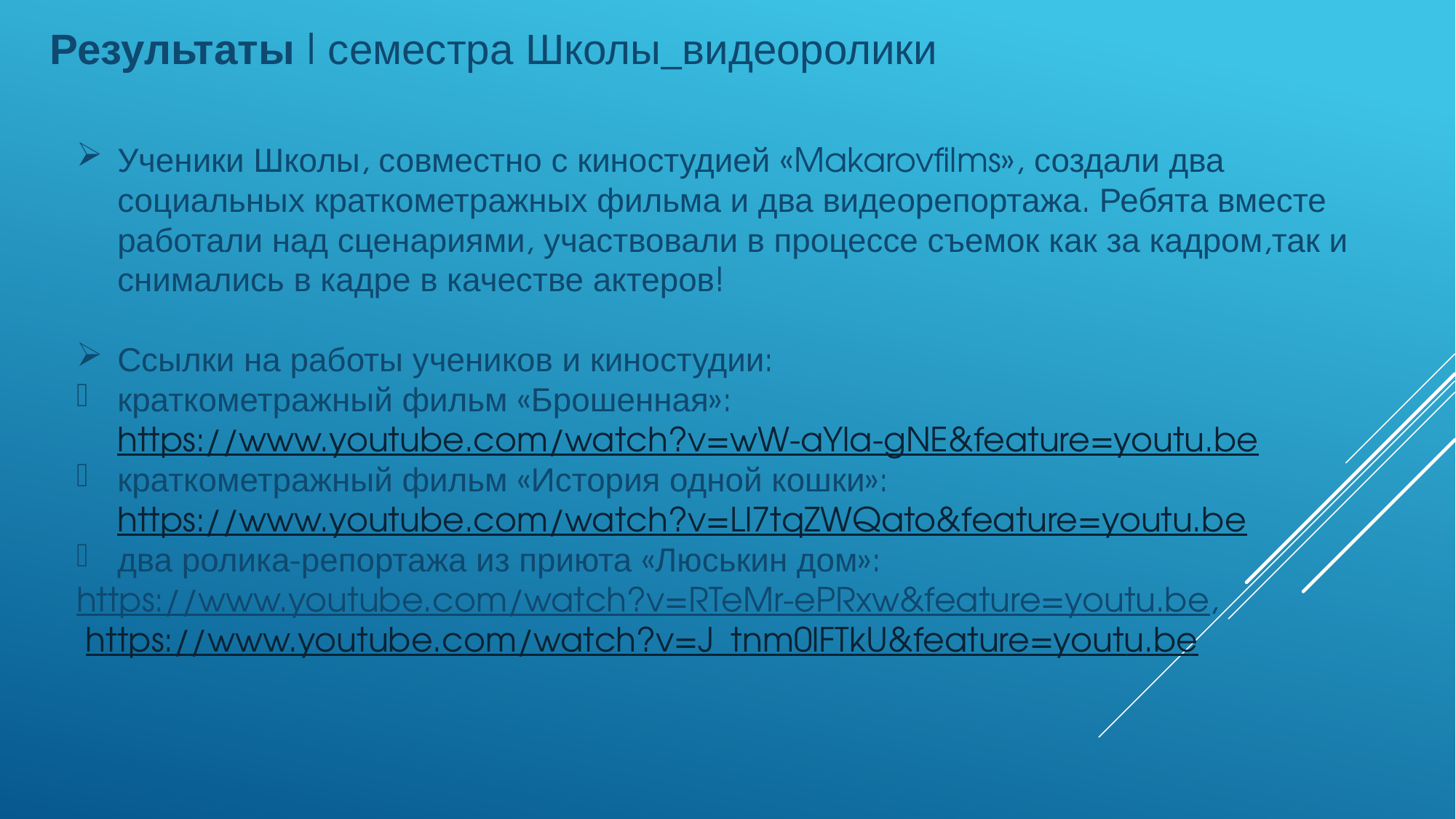

Результаты I семестра Школы_видеоролики
Ученики Школы, совместно с киностудией «Makarovfilms», создали два социальных краткометражных фильма и два видеорепортажа. Ребята вместе работали над сценариями, участвовали в процессе съемок как за кадром,так и снимались в кадре в качестве актеров!

Ссылки на работы учеников и киностудии:
краткометражный фильм «Брошенная»: https://www.youtube.com/watch?v=wW-aYla-gNE&feature=youtu.be
краткометражный фильм «История одной кошки»: https://www.youtube.com/watch?v=Ll7tqZWQato&feature=youtu.be
два ролика-репортажа из приюта «Люськин дом»:
https://www.youtube.com/watch?v=RTeMr-ePRxw&feature=youtu.be,
 https://www.youtube.com/watch?v=J_tnm0lFTkU&feature=youtu.be